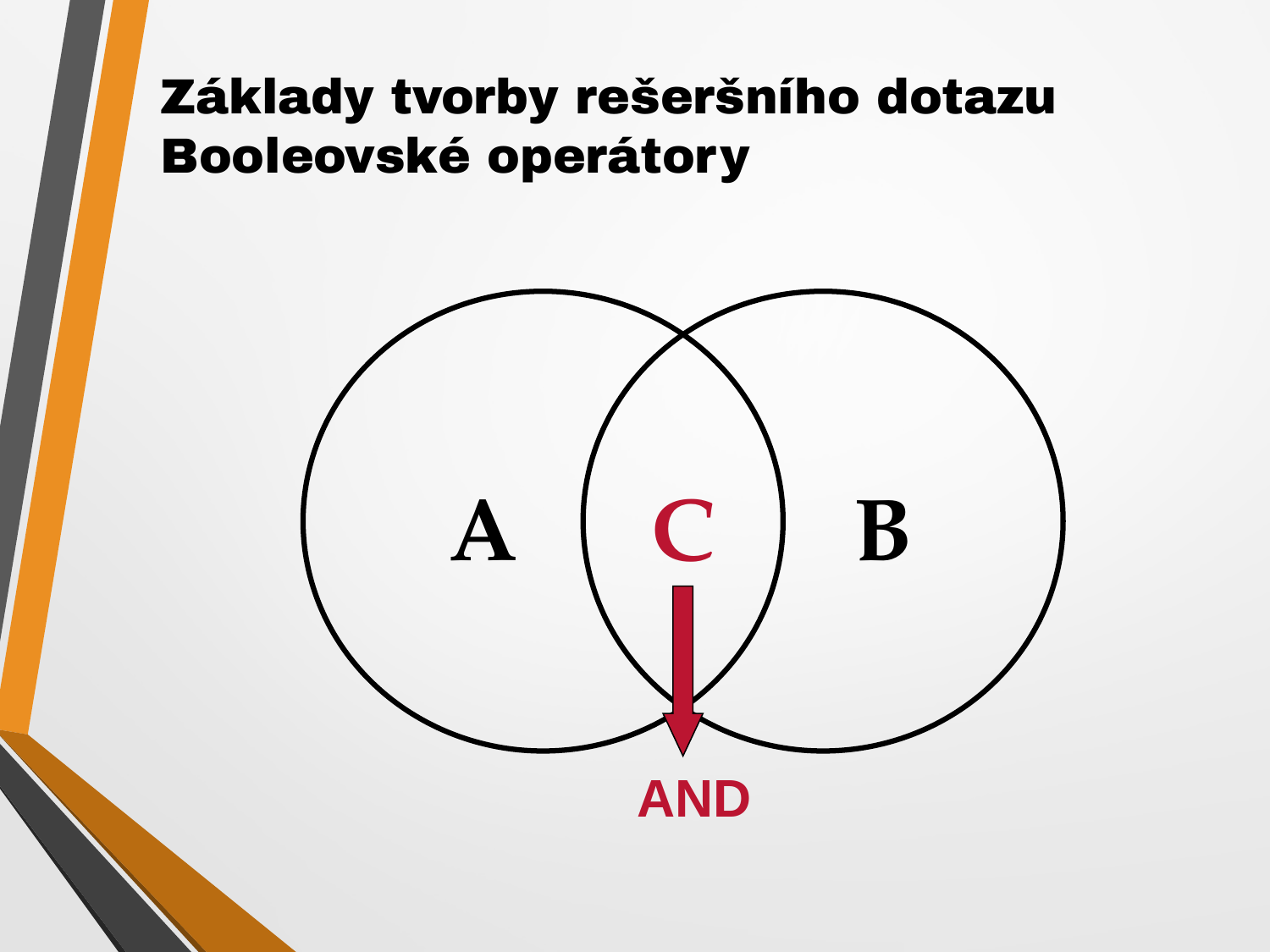

# Základy tvorby rešeršního dotazu Booleovské operátory

A
C
B

AND